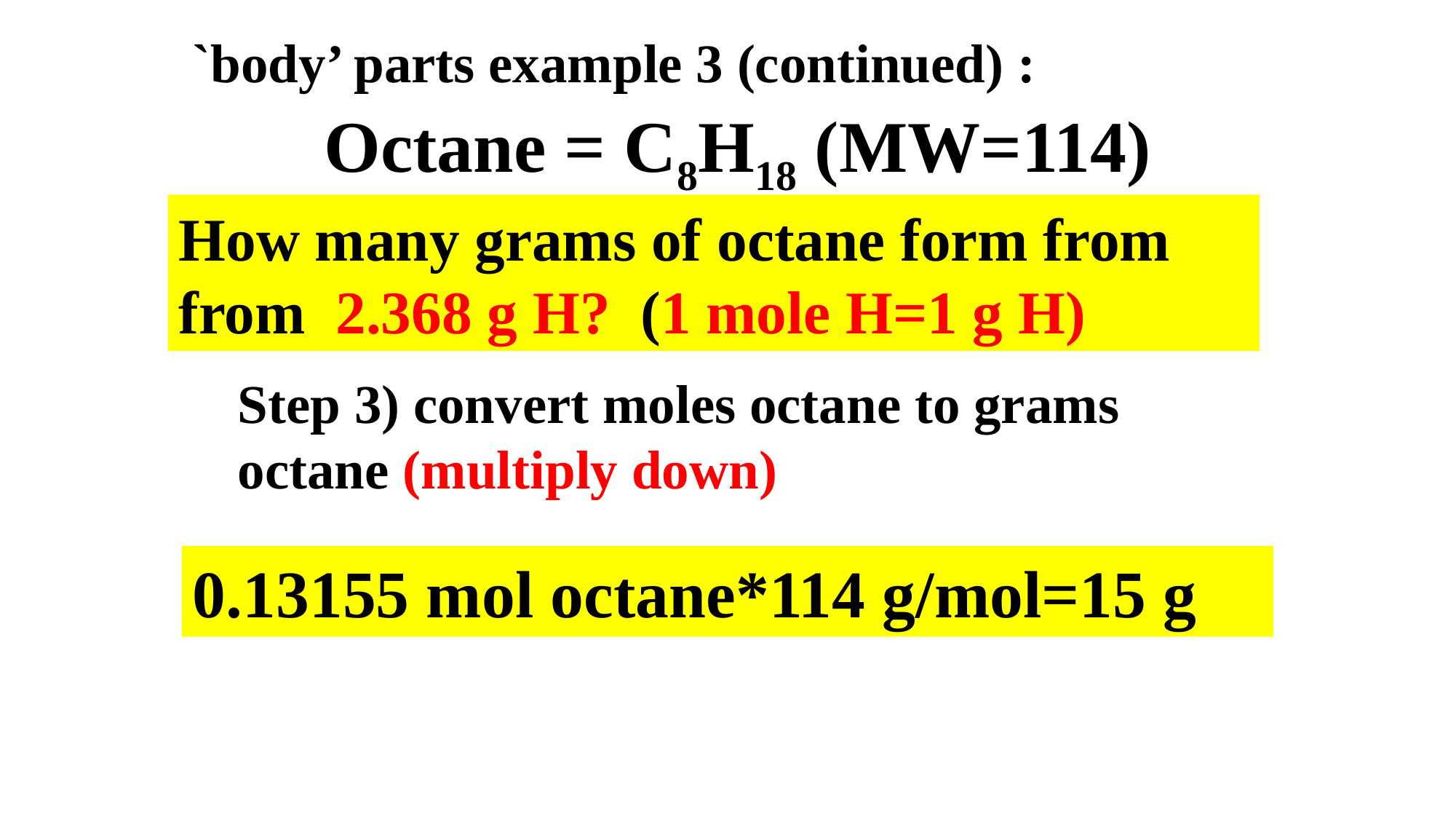

`body’ parts example 3 (continued) :

Octane = C8H18 (MW=114)
How many grams of octane form from from  2.368 g H?  (1 mole H=1 g H)
Step 3) convert moles octane to grams octane (multiply down)
0.13155 mol octane*114 g/mol=15 g